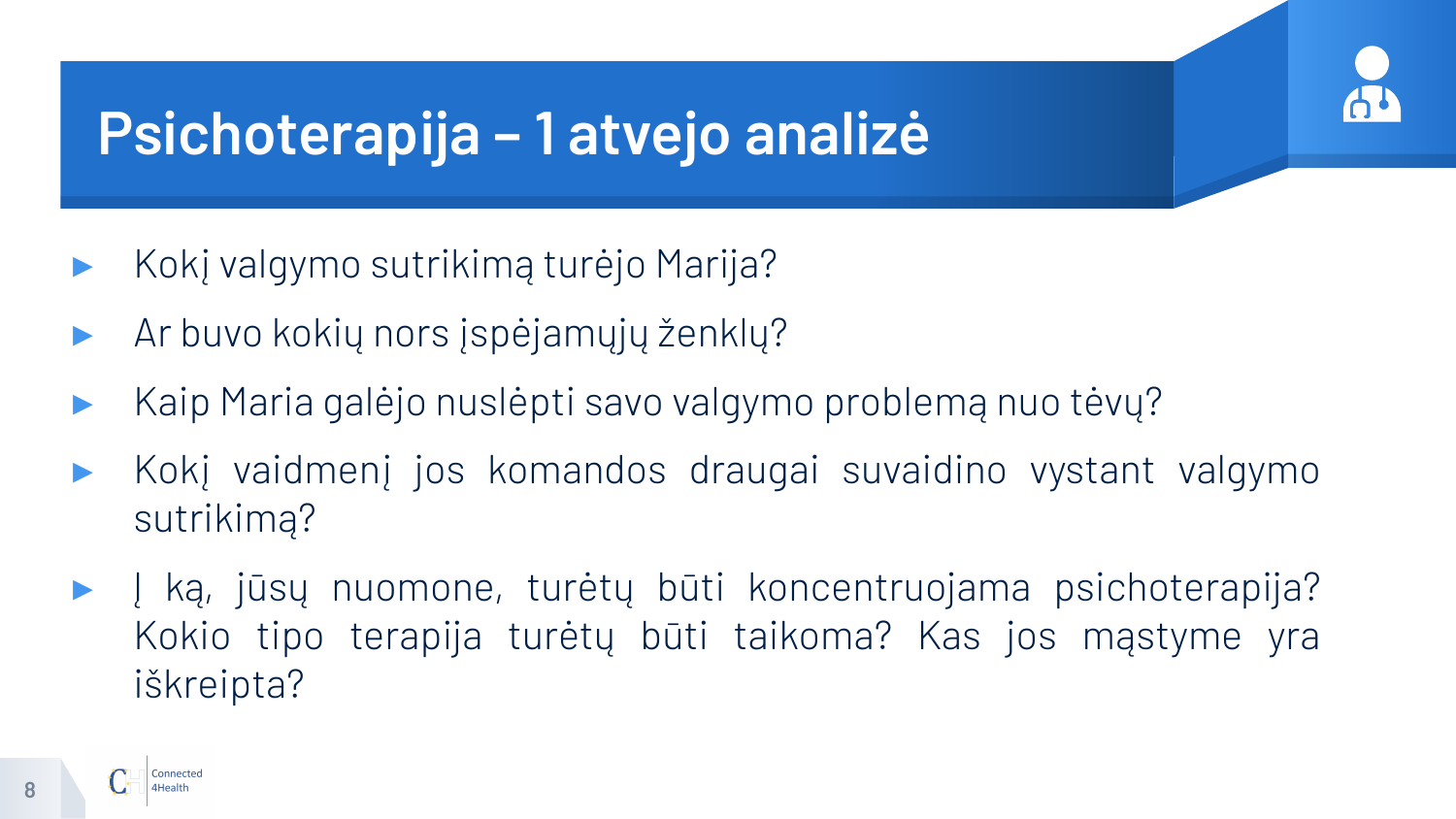

# Psichoterapija – 1 atvejo analizė
Kokį valgymo sutrikimą turėjo Marija?
Ar buvo kokių nors įspėjamųjų ženklų?
Kaip Maria galėjo nuslėpti savo valgymo problemą nuo tėvų?
Kokį vaidmenį jos komandos draugai suvaidino vystant valgymo sutrikimą?
Į ką, jūsų nuomone, turėtų būti koncentruojama psichoterapija? Kokio tipo terapija turėtų būti taikoma? Kas jos mąstyme yra iškreipta?

8